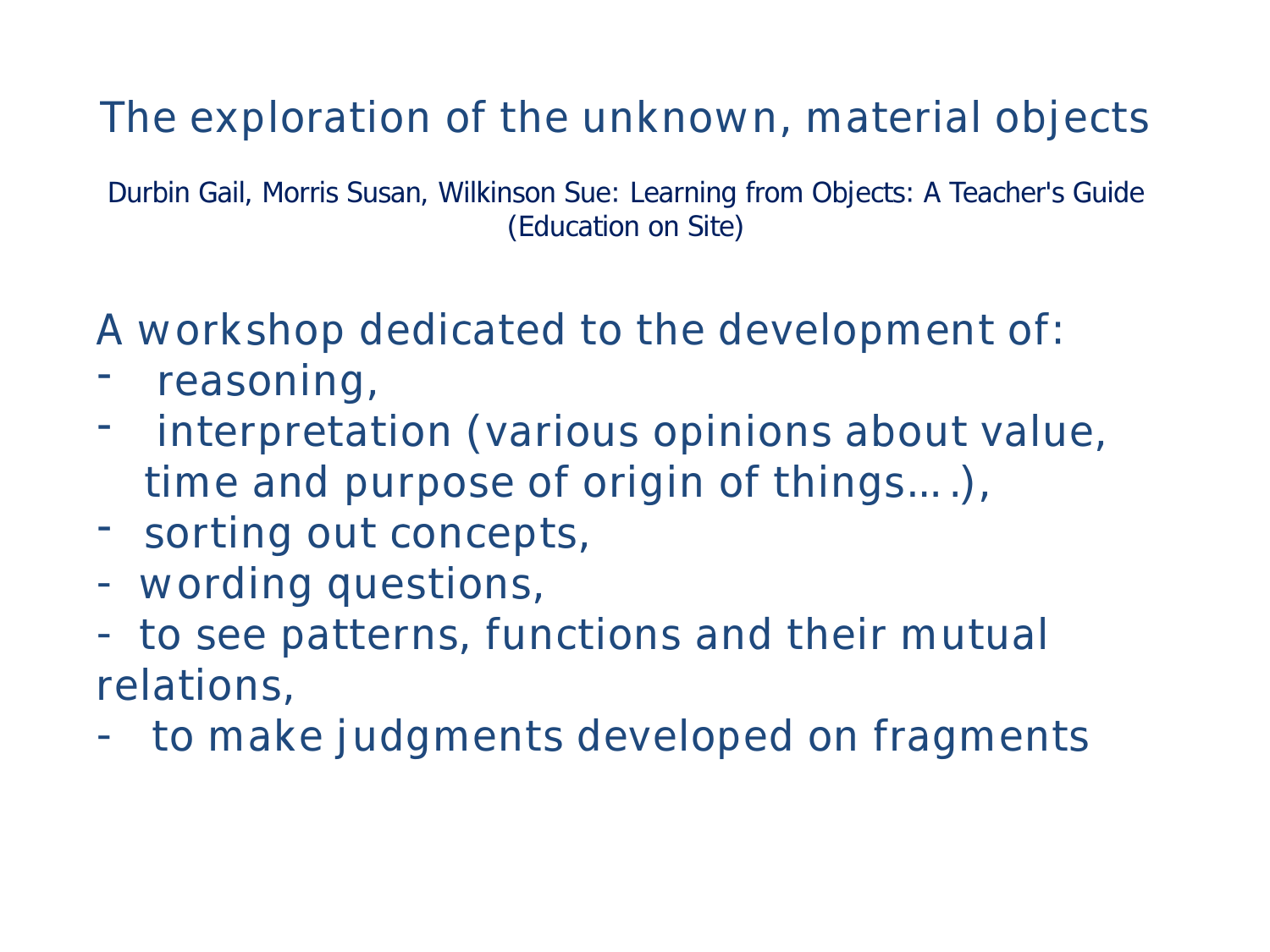

# The exploration of the unknown, material objects Durbin Gail, Morris Susan, Wilkinson Sue: Learning from Objects: A Teacher's Guide (Education on Site)
A workshop dedicated to the development of:
 reasoning,
 interpretation (various opinions about value, time and purpose of origin of things….),
sorting out concepts,
-  wording questions,
-  to see patterns, functions and their mutual relations,
-   to make judgments developed on fragments